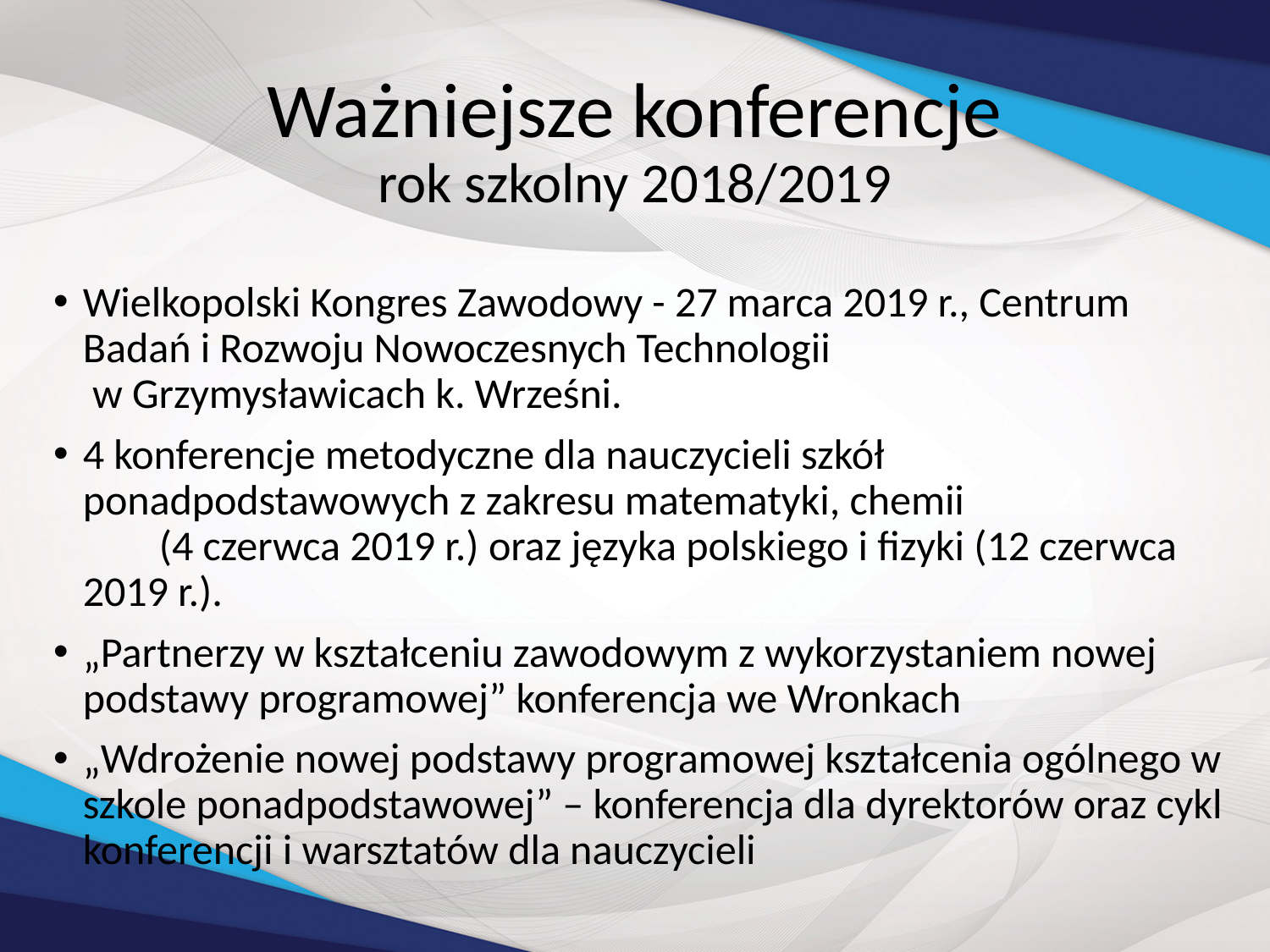

# Ważniejsze konferencje rok szkolny 2018/2019
Wielkopolski Kongres Zawodowy - 27 marca 2019 r., Centrum Badań i Rozwoju Nowoczesnych Technologii                                           w Grzymysławicach k. Wrześni.
4 konferencje metodyczne dla nauczycieli szkół ponadpodstawowych z zakresu matematyki, chemii                                    (4 czerwca 2019 r.) oraz języka polskiego i fizyki (12 czerwca 2019 r.).
„Partnerzy w kształceniu zawodowym z wykorzystaniem nowej podstawy programowej” konferencja we Wronkach
„Wdrożenie nowej podstawy programowej kształcenia ogólnego w szkole ponadpodstawowej” – konferencja dla dyrektorów oraz cykl konferencji i warsztatów dla nauczycieli